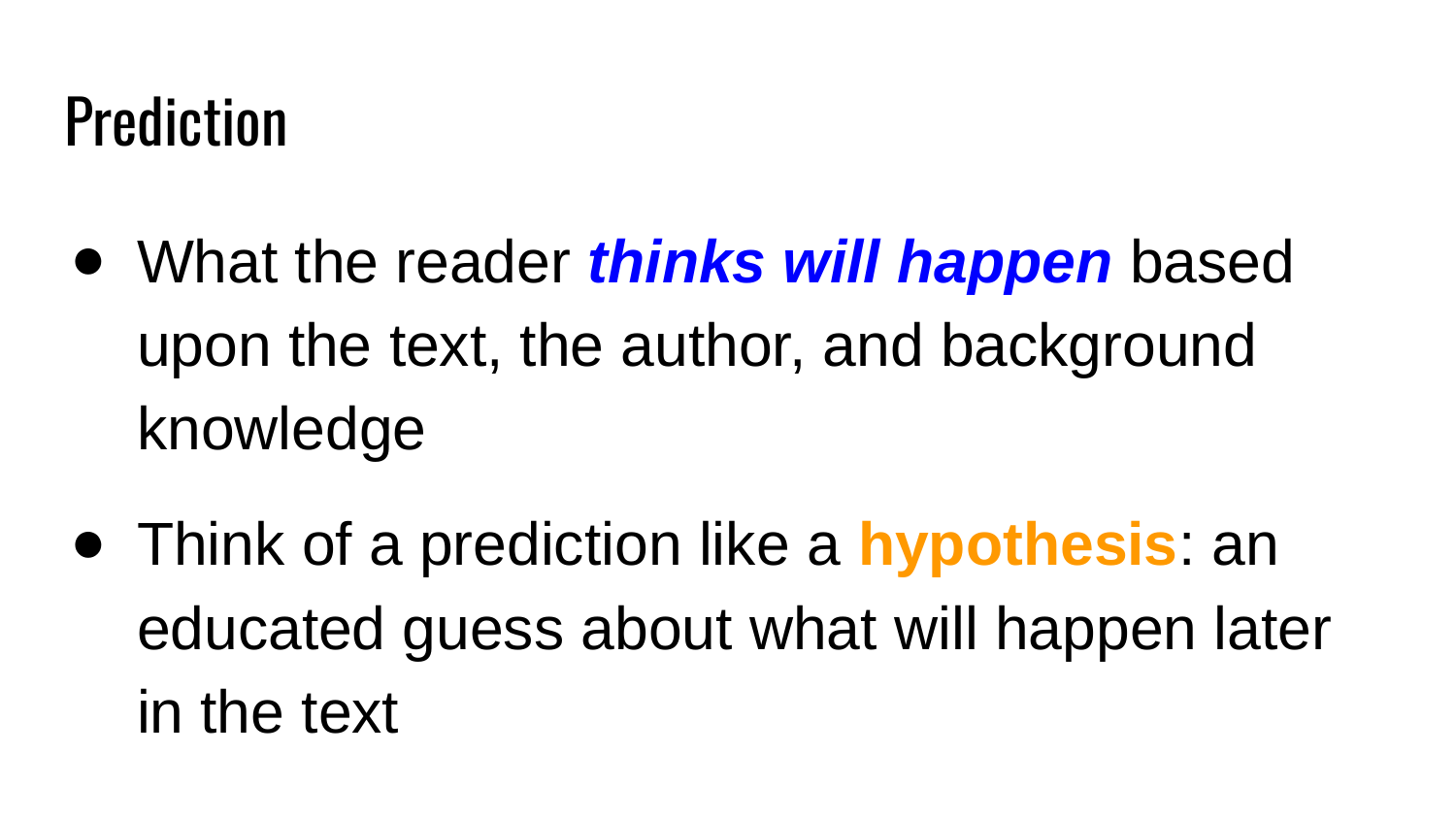

# Prediction
What the reader thinks will happen based upon the text, the author, and background knowledge
Think of a prediction like a hypothesis: an educated guess about what will happen later in the text